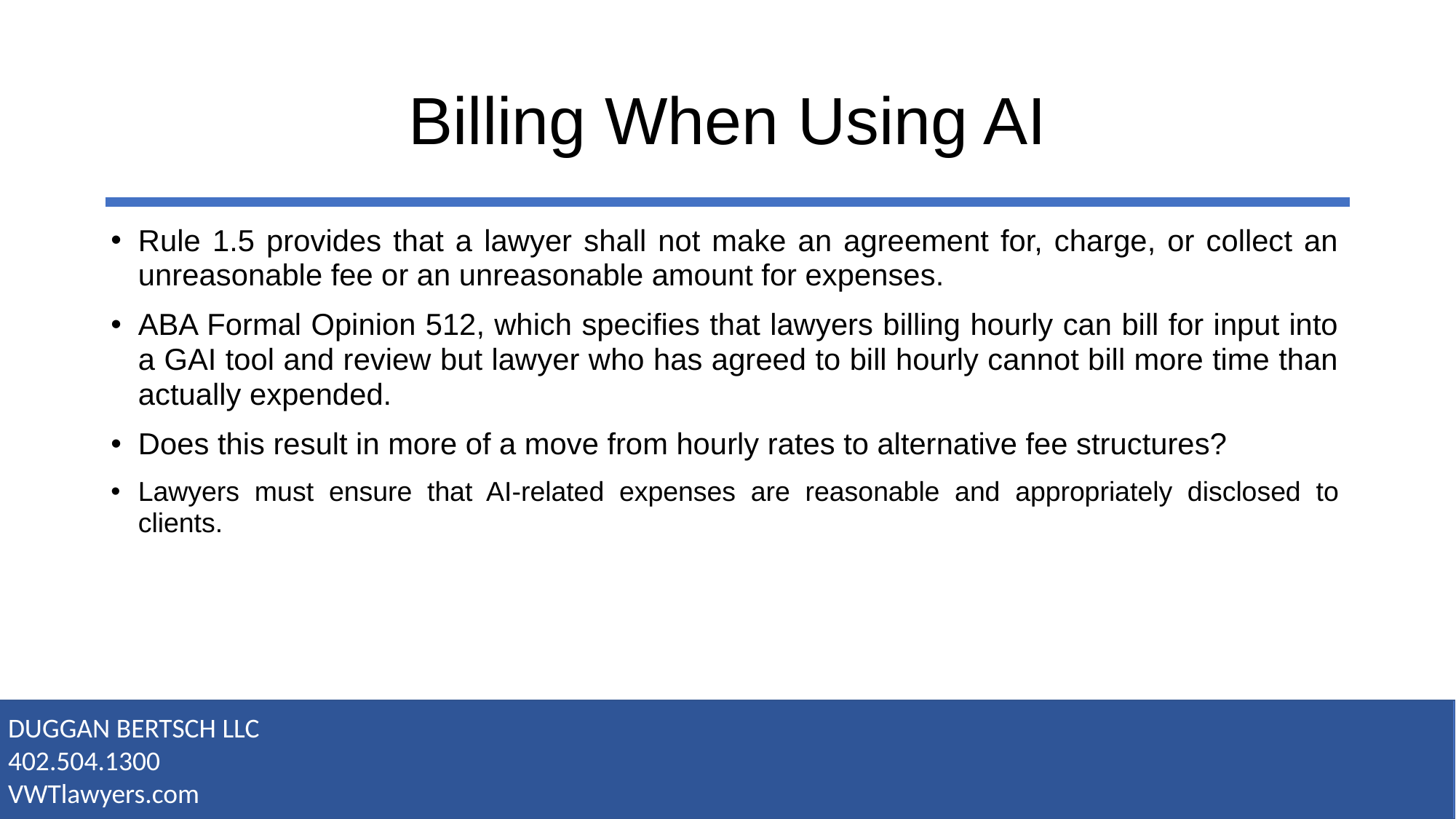

# Billing When Using AI
Rule 1.5 provides that a lawyer shall not make an agreement for, charge, or collect an unreasonable fee or an unreasonable amount for expenses.
ABA Formal Opinion 512, which specifies that lawyers billing hourly can bill for input into a GAI tool and review but lawyer who has agreed to bill hourly cannot bill more time than actually expended.
Does this result in more of a move from hourly rates to alternative fee structures?
Lawyers must ensure that AI-related expenses are reasonable and appropriately disclosed to clients.

DUGGAN BERTSCH LLC
402.504.1300
VWTlawyers.com